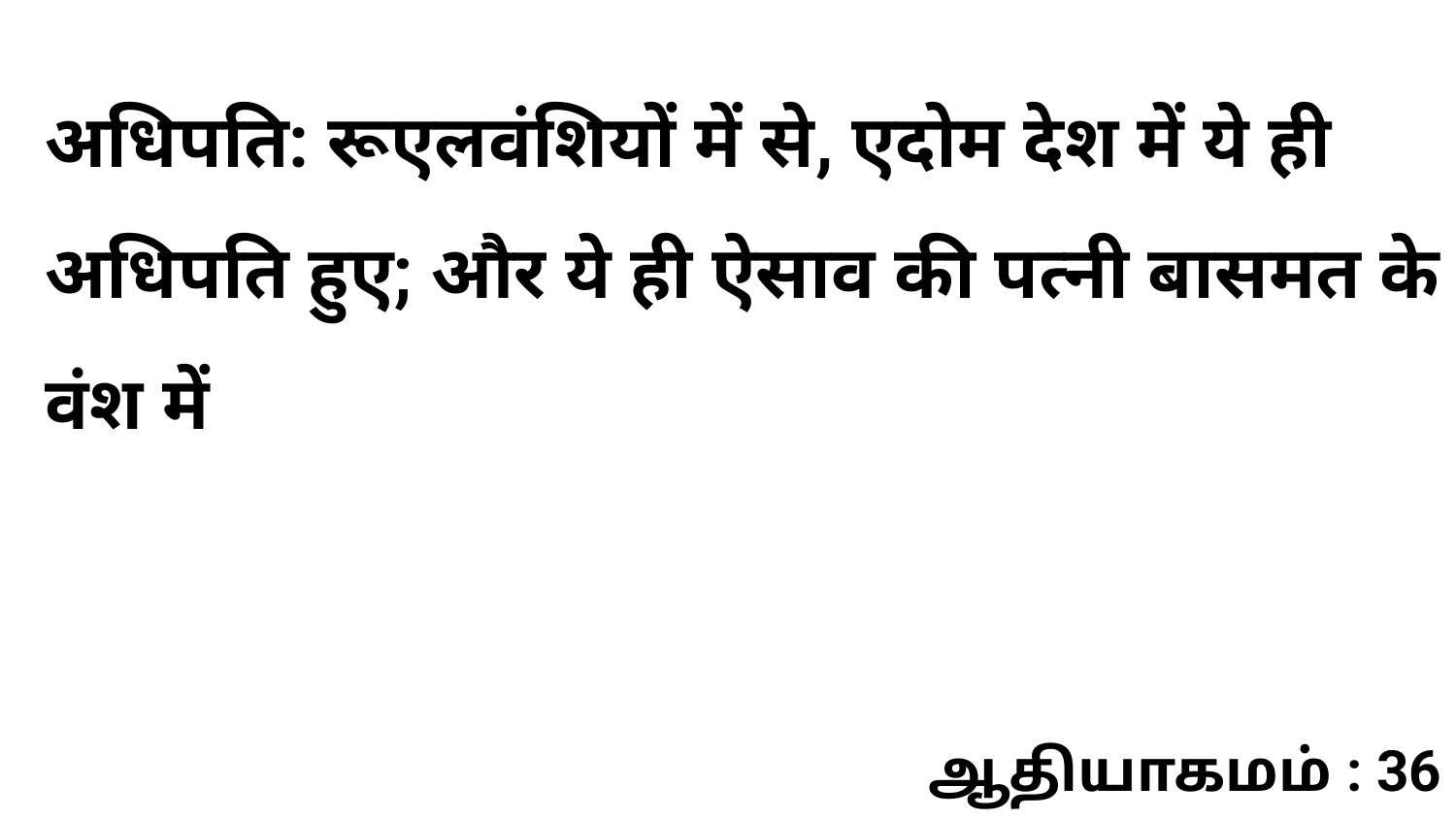

अधिपति: रूएलवंशियों में से, एदोम देश में ये ही अधिपति हुए; और ये ही ऐसाव की पत्नी बासमत के वंश में
ஆதியாகமம் : 36